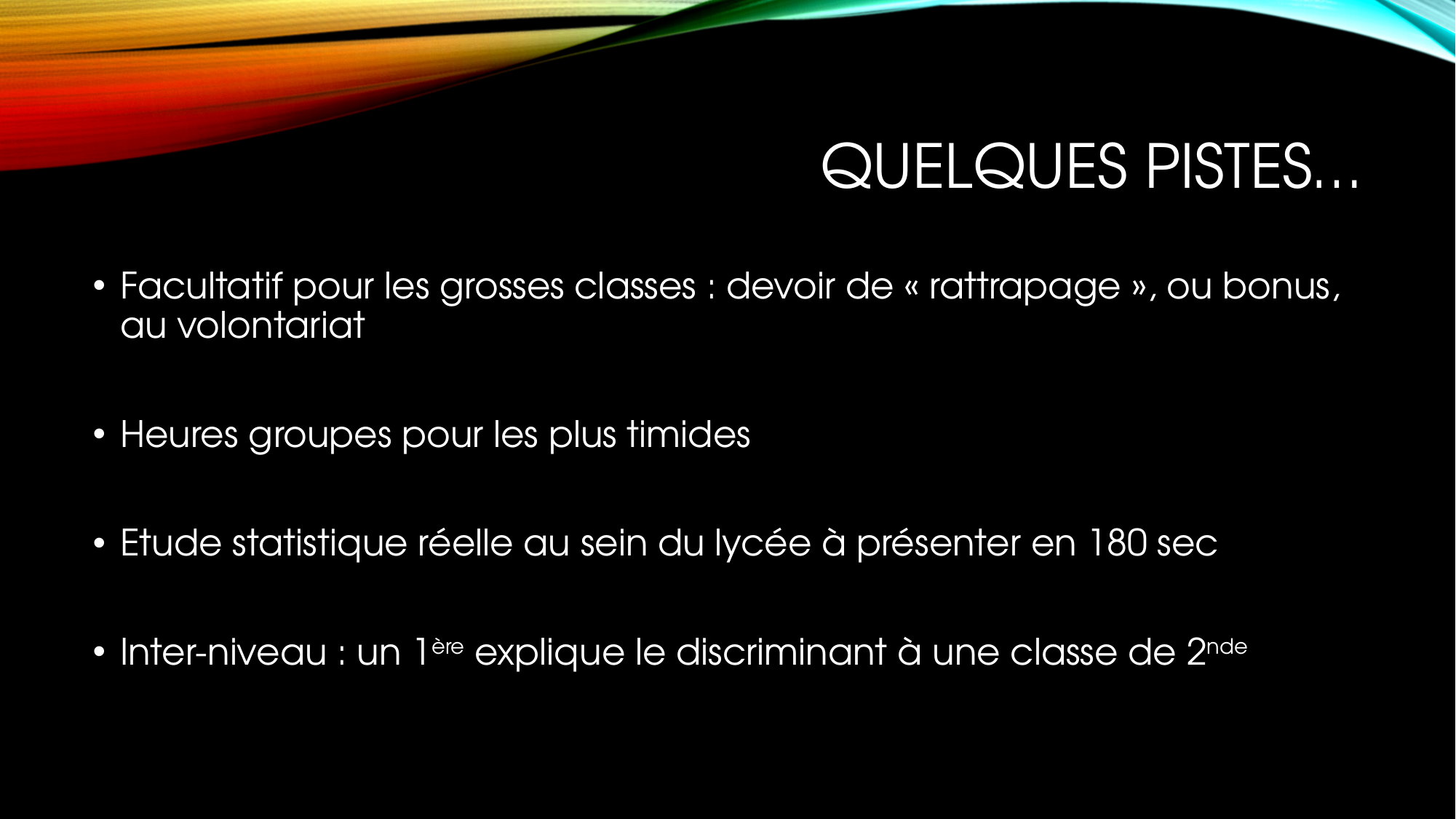

# Quelques pistes…
Facultatif pour les grosses classes : devoir de « rattrapage », ou bonus, au volontariat

Heures groupes pour les plus timides

Etude statistique réelle au sein du lycée à présenter en 180 sec

Inter-niveau : un 1ère explique le discriminant à une classe de 2nde